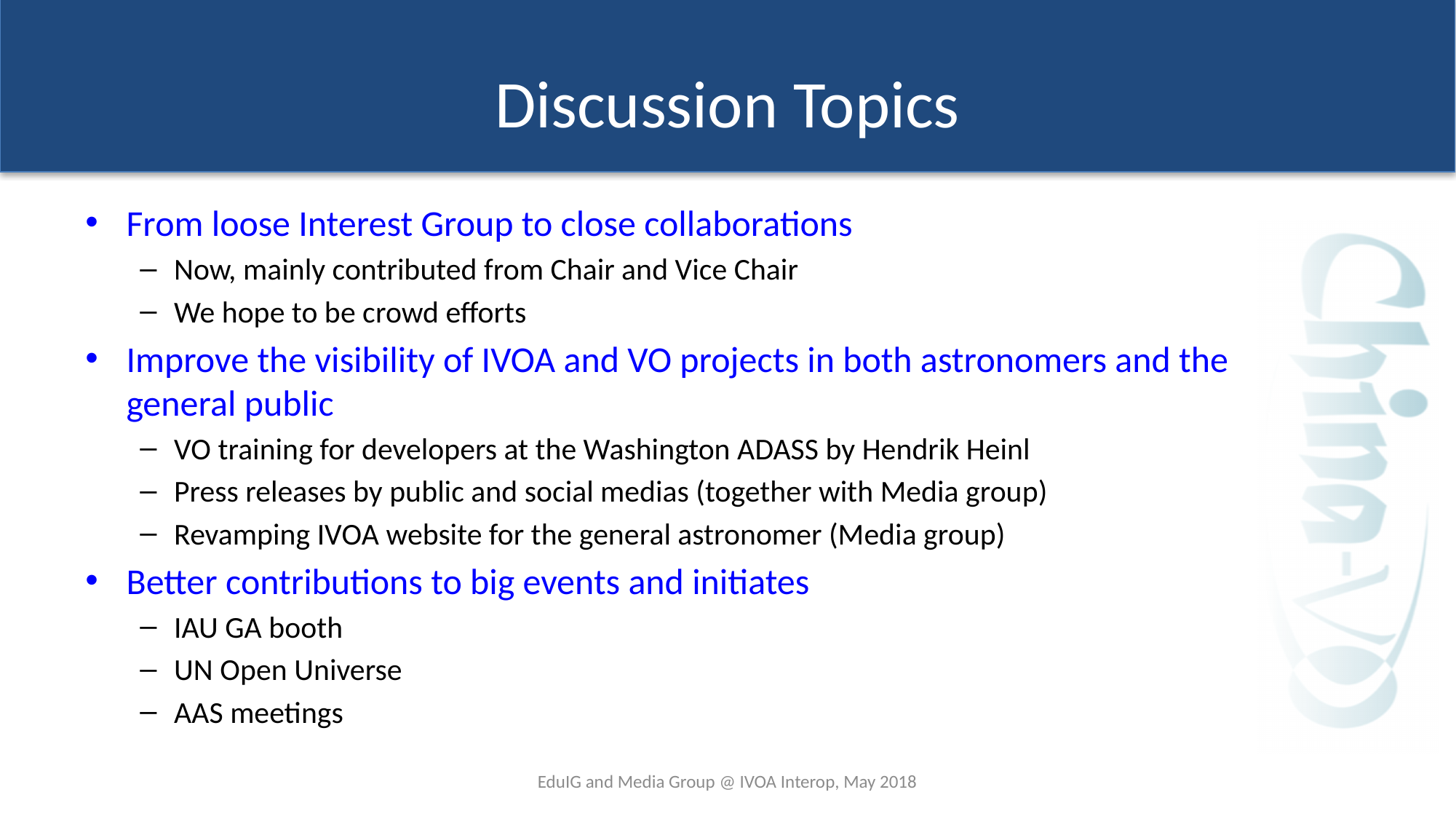

# Discussion Topics
From loose Interest Group to close collaborations
Now, mainly contributed from Chair and Vice Chair
We hope to be crowd efforts
Improve the visibility of IVOA and VO projects in both astronomers and the general public
VO training for developers at the Washington ADASS by Hendrik Heinl
Press releases by public and social medias (together with Media group)
Revamping IVOA website for the general astronomer (Media group)
Better contributions to big events and initiates
IAU GA booth
UN Open Universe
AAS meetings
EduIG and Media Group @ IVOA Interop, May 2018